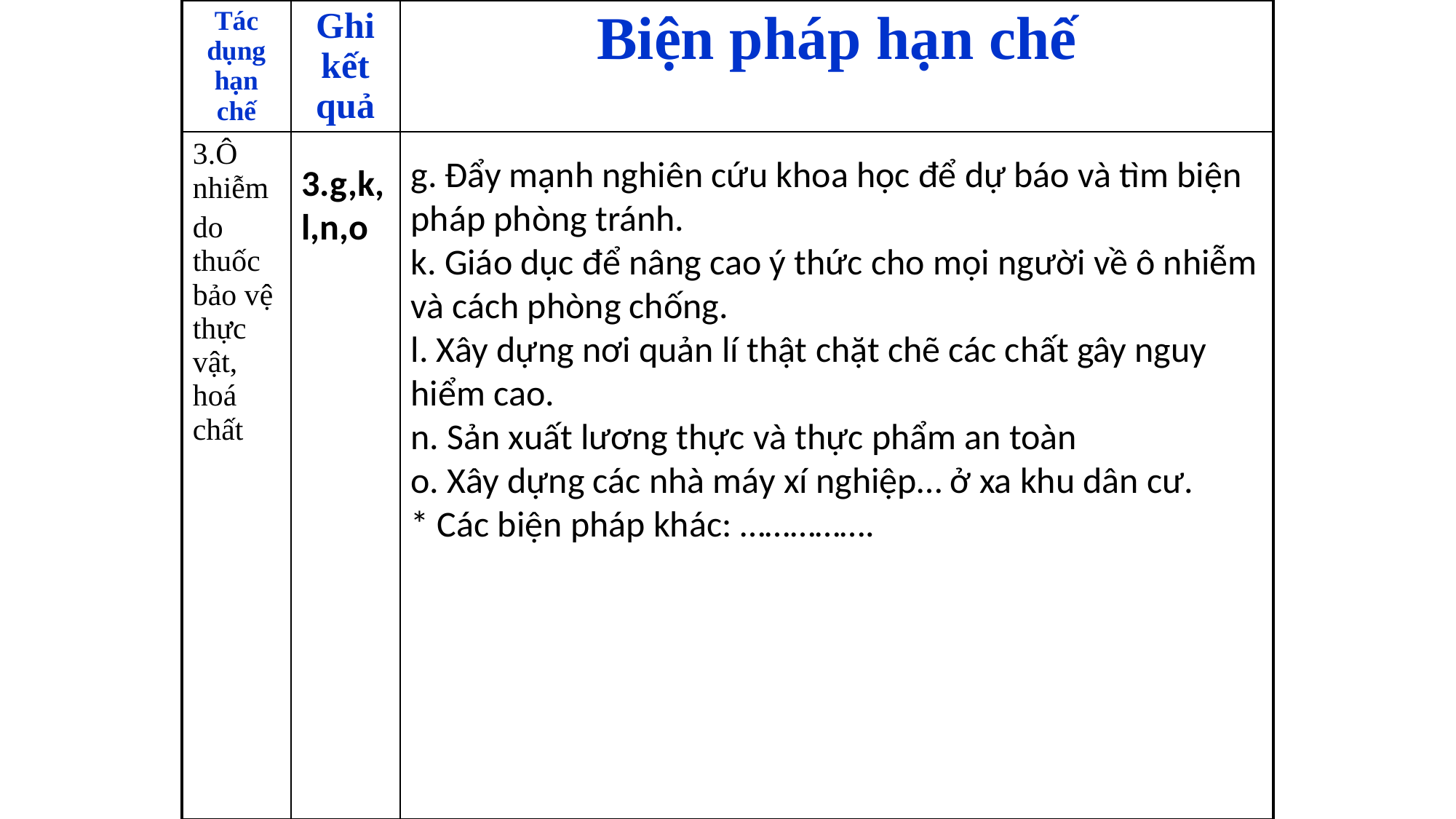

| Tác dụng hạn chế | Ghi kết quả | Biện pháp hạn chế |
| --- | --- | --- |
| 3.Ô nhiễm do thuốc bảo vệ thực vật, hoá chất |  |  |

g. Đẩy mạnh nghiên cứu khoa học để dự báo và tìm biện pháp phòng tránh.
k. Giáo dục để nâng cao ý thức cho mọi người về ô nhiễm và cách phòng chống.
l. Xây dựng nơi quản lí thật chặt chẽ các chất gây nguy hiểm cao.
n. Sản xuất lương thực và thực phẩm an toàn
o. Xây dựng các nhà máy xí nghiệp… ở xa khu dân cư.
* Các biện pháp khác: …………….
3.g,k,l,n,o